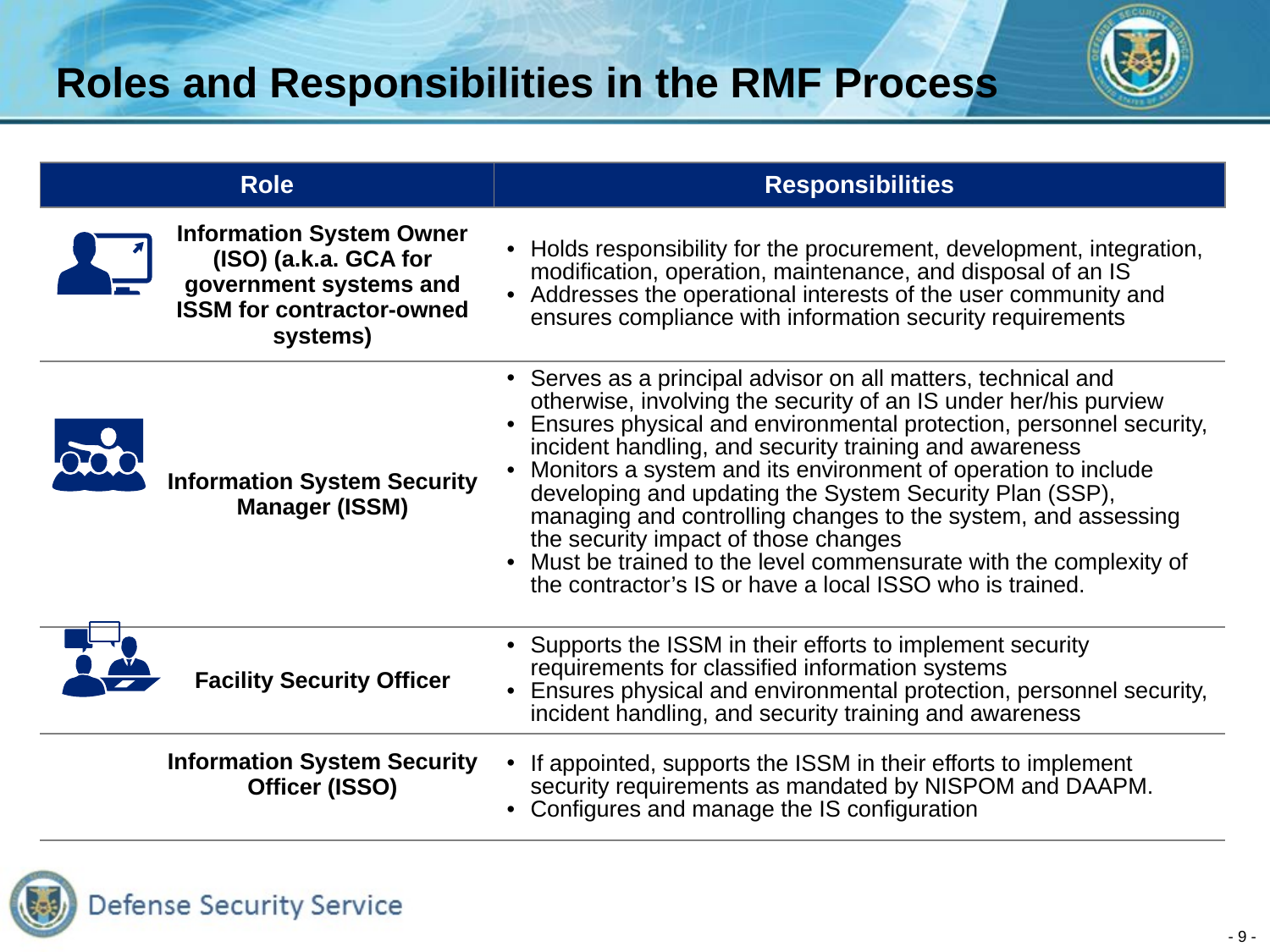

# Roles and Responsibilities in the RMF Process
| Role |  | Responsibilities |
| --- | --- | --- |
|  | Information System Owner (ISO) (a.k.a. GCA for government systems and ISSM for contractor-owned systems) | Holds responsibility for the procurement, development, integration, modification, operation, maintenance, and disposal of an IS Addresses the operational interests of the user community and ensures compliance with information security requirements |
|  | Information System Security Manager (ISSM) | Serves as a principal advisor on all matters, technical and otherwise, involving the security of an IS under her/his purview Ensures physical and environmental protection, personnel security, incident handling, and security training and awareness Monitors a system and its environment of operation to include developing and updating the System Security Plan (SSP), managing and controlling changes to the system, and assessing the security impact of those changes Must be trained to the level commensurate with the complexity of the contractor’s IS or have a local ISSO who is trained. |
|  | Facility Security Officer | Supports the ISSM in their efforts to implement security requirements for classified information systems Ensures physical and environmental protection, personnel security, incident handling, and security training and awareness |
|  | Information System Security Officer (ISSO) | If appointed, supports the ISSM in their efforts to implement security requirements as mandated by NISPOM and DAAPM. Configures and manage the IS configuration |